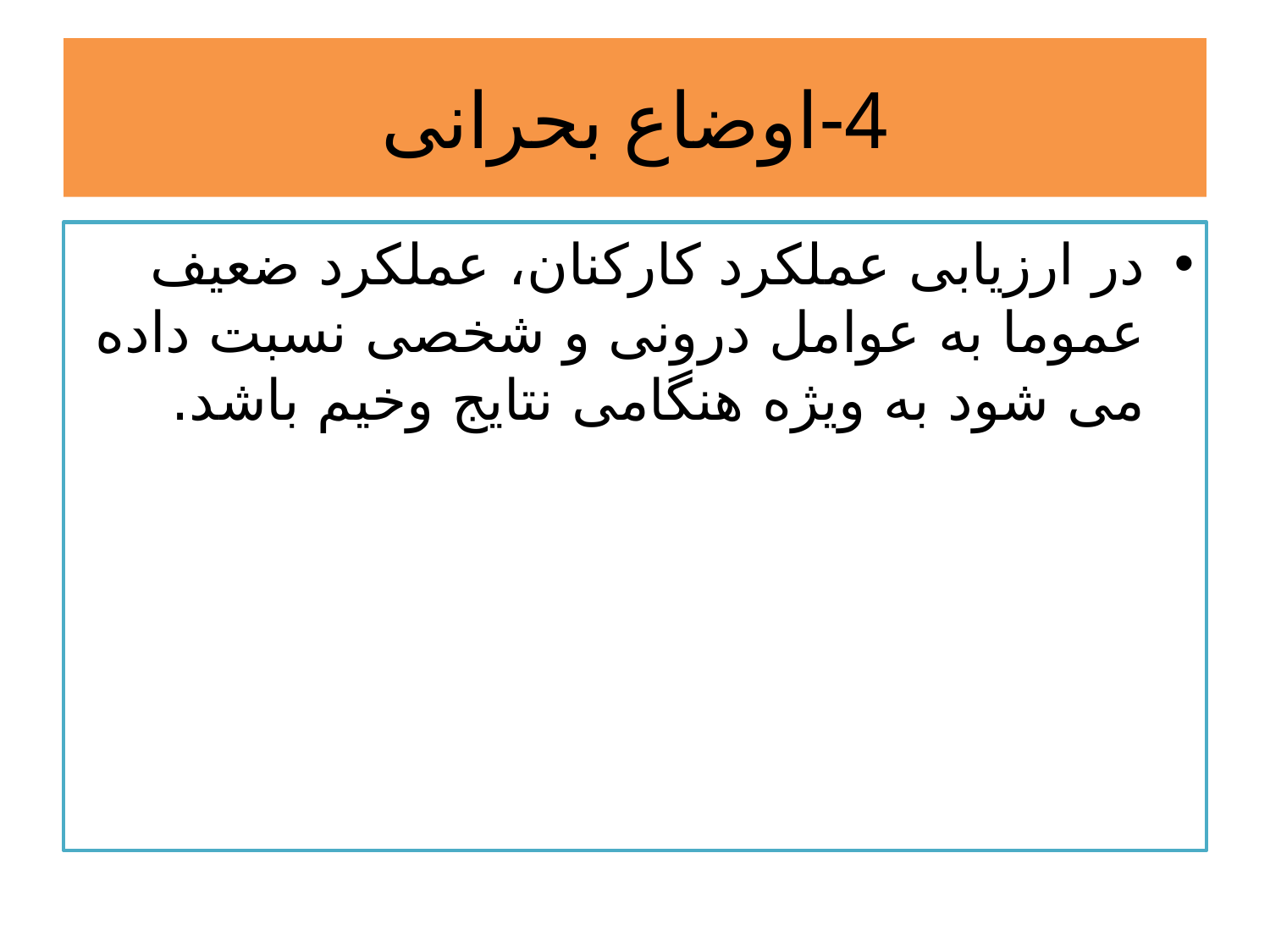

# 4-اوضاع بحرانی
در ارزیابی عملکرد کارکنان، عملکرد ضعیف عموما به عوامل درونی و شخصی نسبت داده می شود به ویژه هنگامی نتایج وخیم باشد.